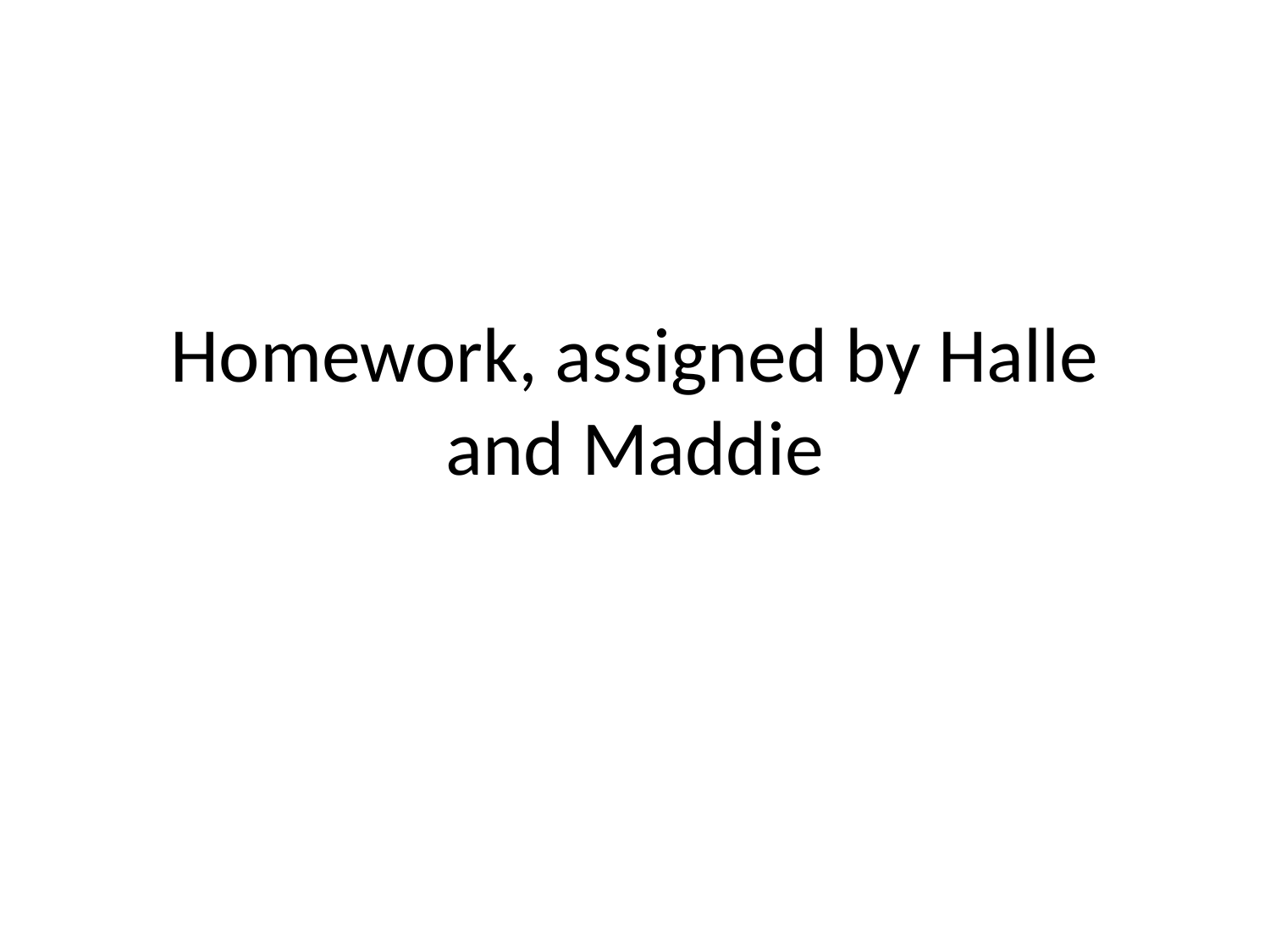

# Homework, assigned by Halle and Maddie